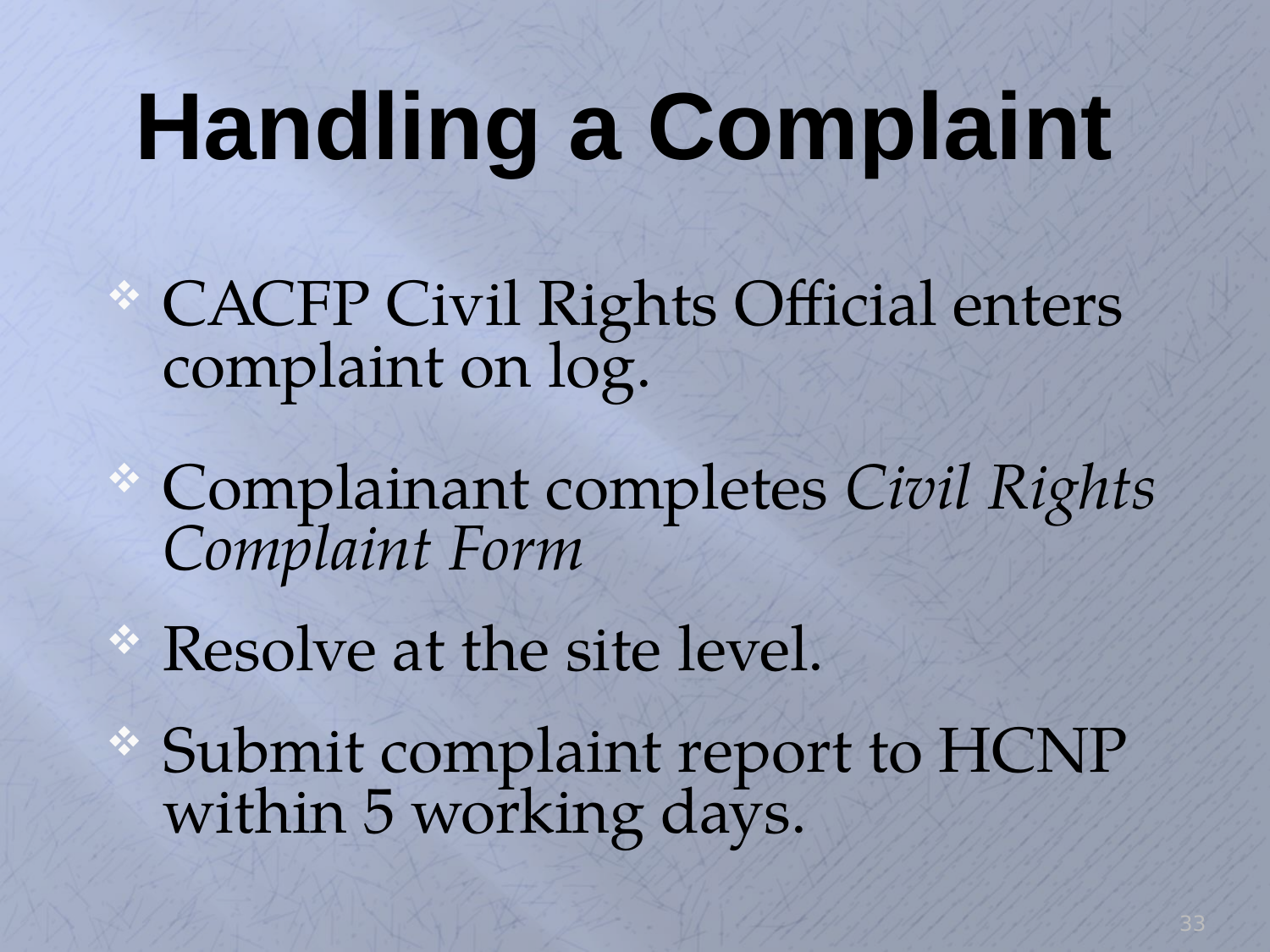

Handling a Complaint

CACFP Civil Rights Official enters complaint on log.

Complainant completes Civil Rights Complaint Form

Resolve at the site level.

Submit complaint report to HCNP within 5 working days.

33